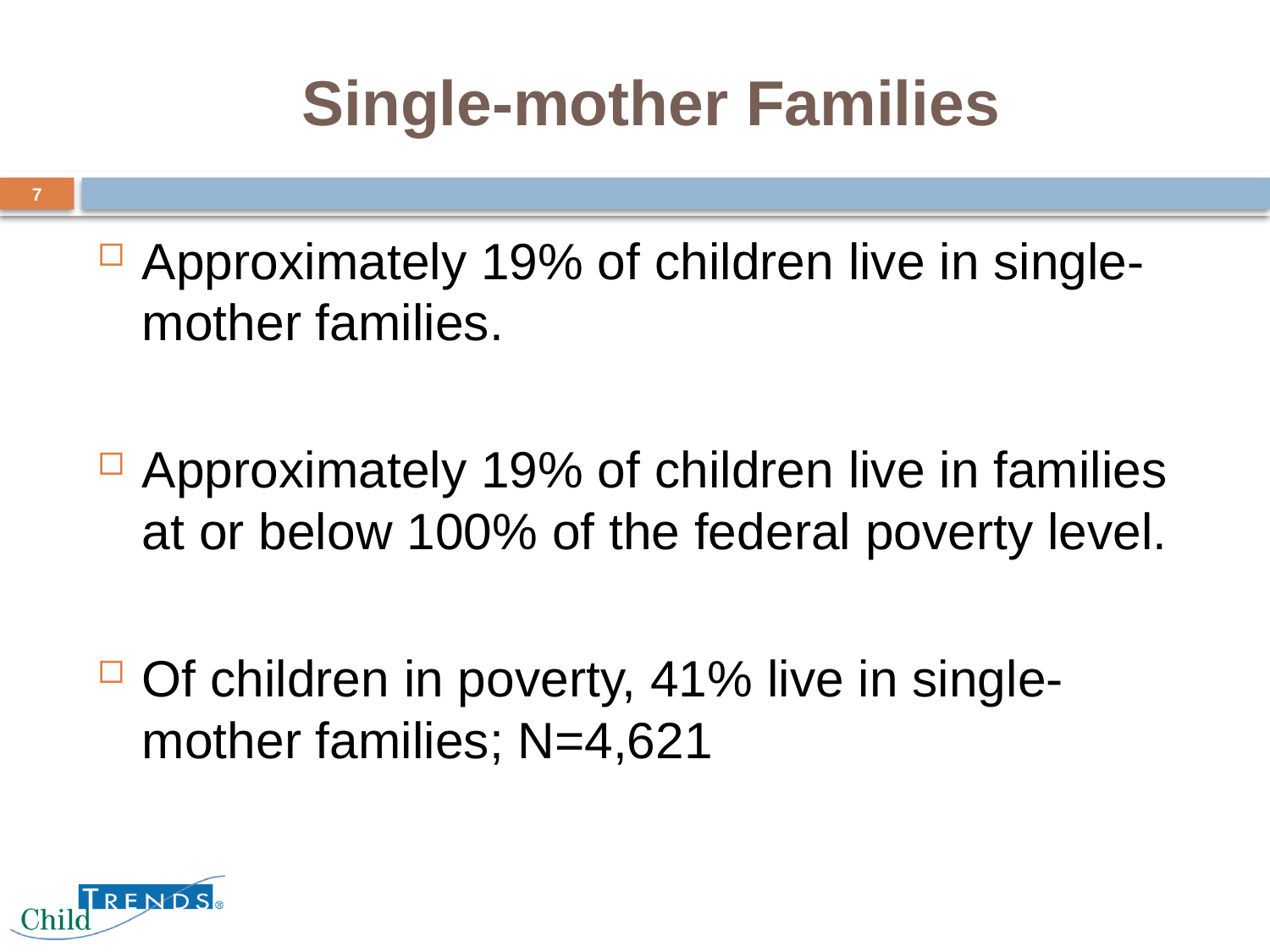

# Single-mother Families
7
Approximately 19% of children live in single-mother families.

Approximately 19% of children live in families at or below 100% of the federal poverty level.

Of children in poverty, 41% live in single-mother families; N=4,621